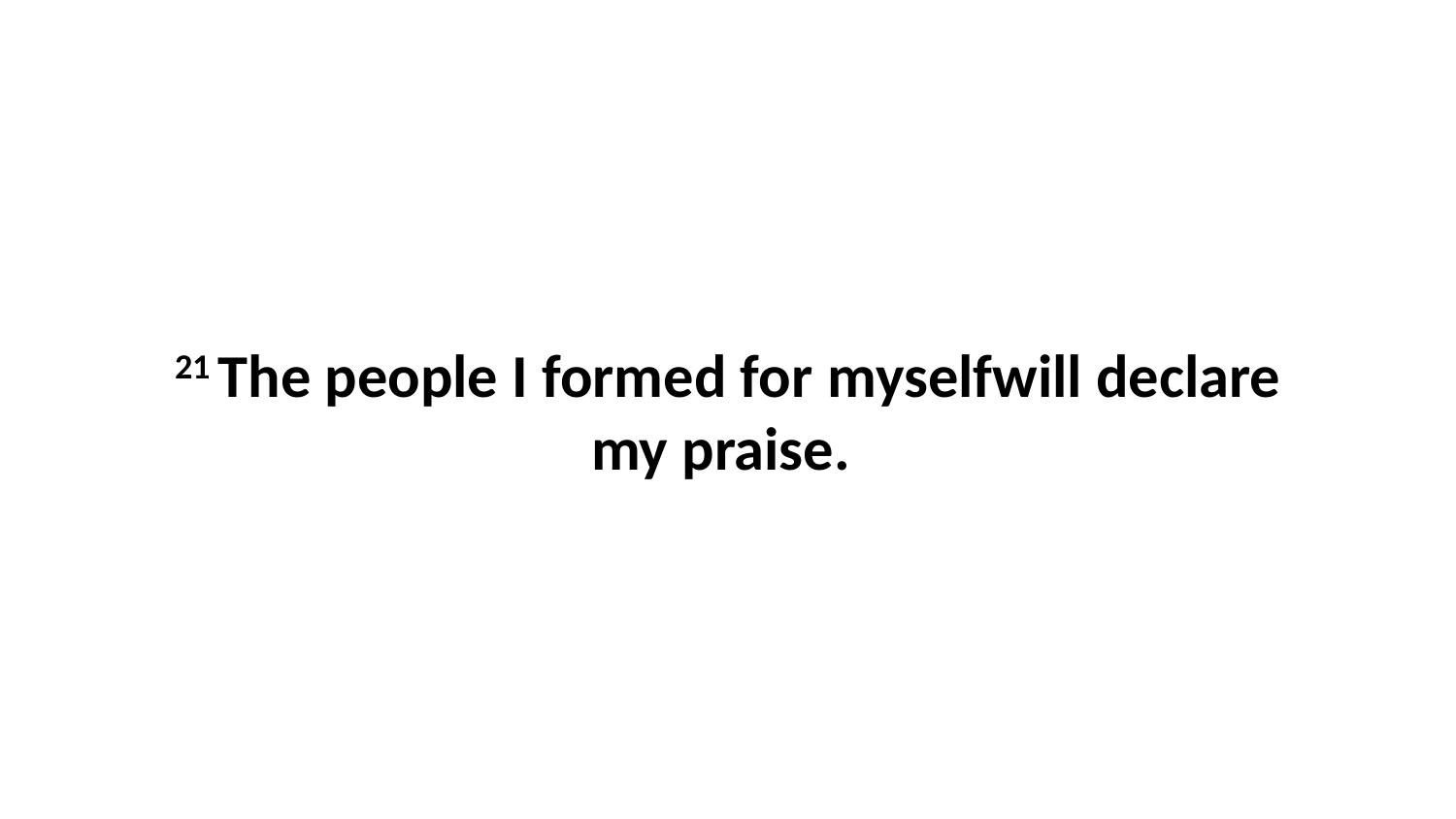

21 The people I formed for myselfwill declare my praise.